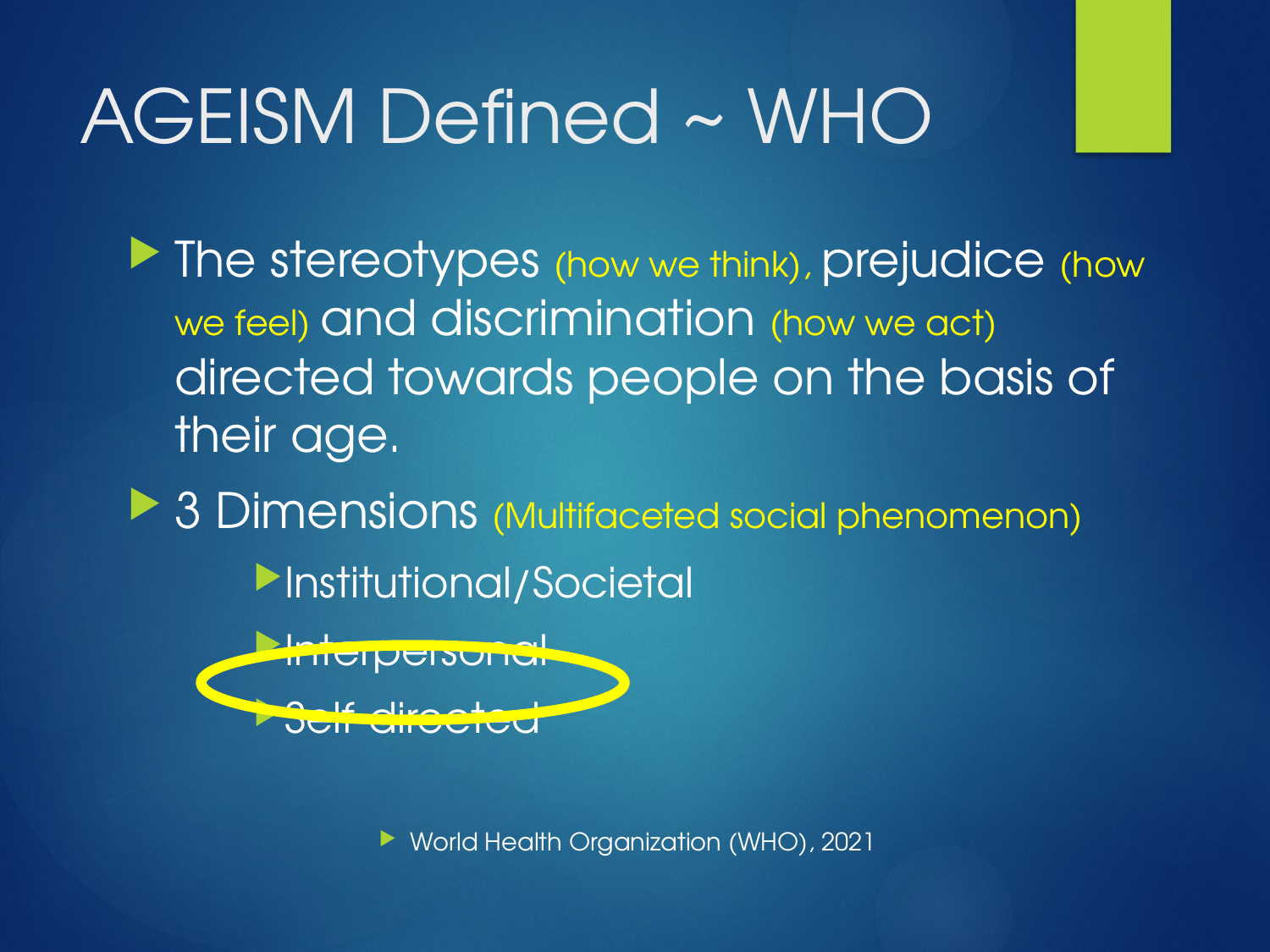

# AGEISM Defined ~ WHO
The stereotypes (how we think), prejudice (how we feel) and discrimination (how we act) directed towards people on the basis of their age.
3 Dimensions (Multifaceted social phenomenon)
Institutional/Societal
Interpersonal
Self-directed

World Health Organization (WHO), 2021